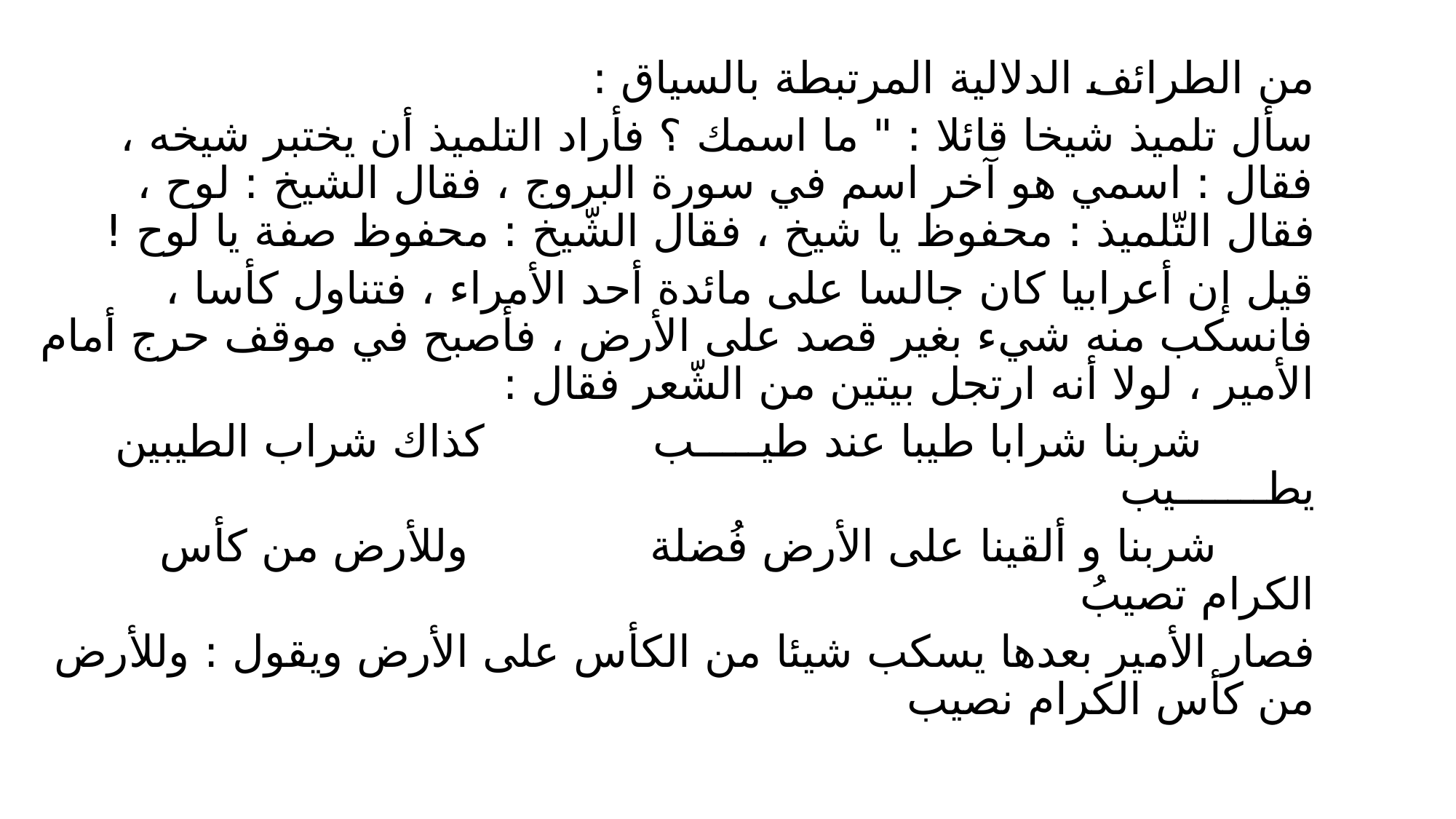

من الطرائف الدلالية المرتبطة بالسياق :
سأل تلميذ شيخا قائلا : " ما اسمك ؟ فأراد التلميذ أن يختبر شيخه ، فقال : اسمي هو آخر اسم في سورة البروج ، فقال الشيخ : لوح ، فقال التّلميذ : محفوظ يا شيخ ، فقال الشّيخ : محفوظ صفة يا لوح !
قيل إن أعرابيا كان جالسا على مائدة أحد الأمراء ، فتناول كأسا ، فانسكب منه شيء بغير قصد على الأرض ، فأصبح في موقف حرج أمام الأمير ، لولا أنه ارتجل بيتين من الشّعر فقال :
        شربنا شرابا طيبا عند طيـــــب            كذاك شراب الطيبين يطـــــــيب
       شربنا و ألقينا على الأرض فُضلة             وللأرض من كأس الكرام تصيبُ
فصار الأمير بعدها يسكب شيئا من الكأس على الأرض ويقول : وللأرض من كأس الكرام نصيب